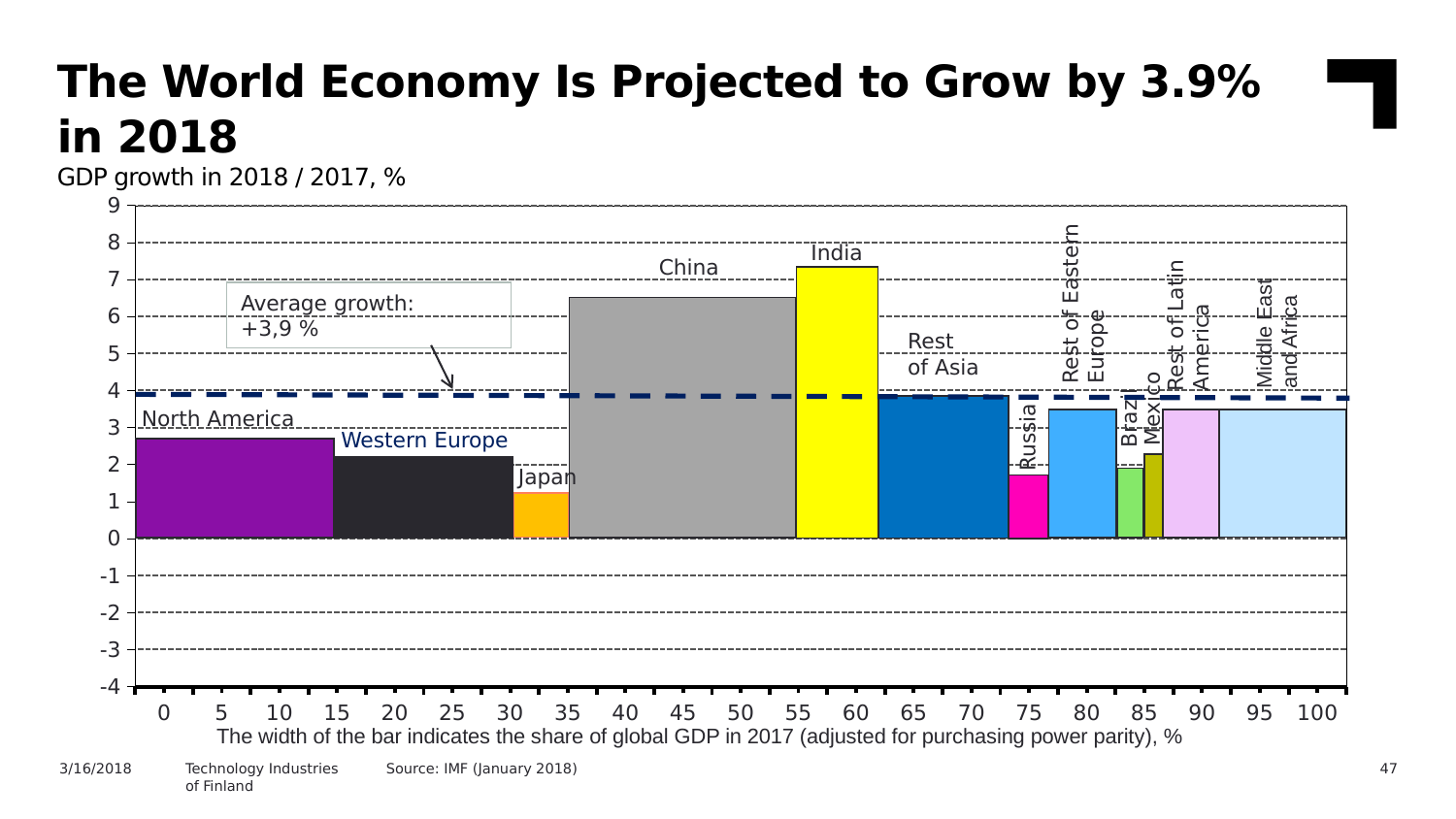

The World Economy Is Projected to Grow by 3.9% in 2018
GDP growth in 2018 / 2017, %

### Chart

| Category | Kasvun osuus 2007 |
|---|---|
| 0 | None |
| 5 | None |
| 10 | None |
| 15 | None |
| 20 | None |
| 25 | None |
| 30 | None |
| 35 | None |
| 40 | None |
| 45 | None |
| 50 | None |
| 55 | None |
| 60 | None |
| 65 | None |
| 70 | None |
| 75 | None |
| 80 | None |
| 85 | None |
| 90 | None |
| 95 | None |
| 100 | None |
India
China

Rest of Eastern Europe
Average growth:
+3,9 %
Middle East
and Africa

Rest of Latin America

Rest
of Asia
Mexico
Brazil

North America
Russia

Western Europe

Japan

The width of the bar indicates the share of global GDP in 2017 (adjusted for purchasing power parity), %
3/16/2018

Technology Industries
of Finland
Source: IMF (January 2018)
47